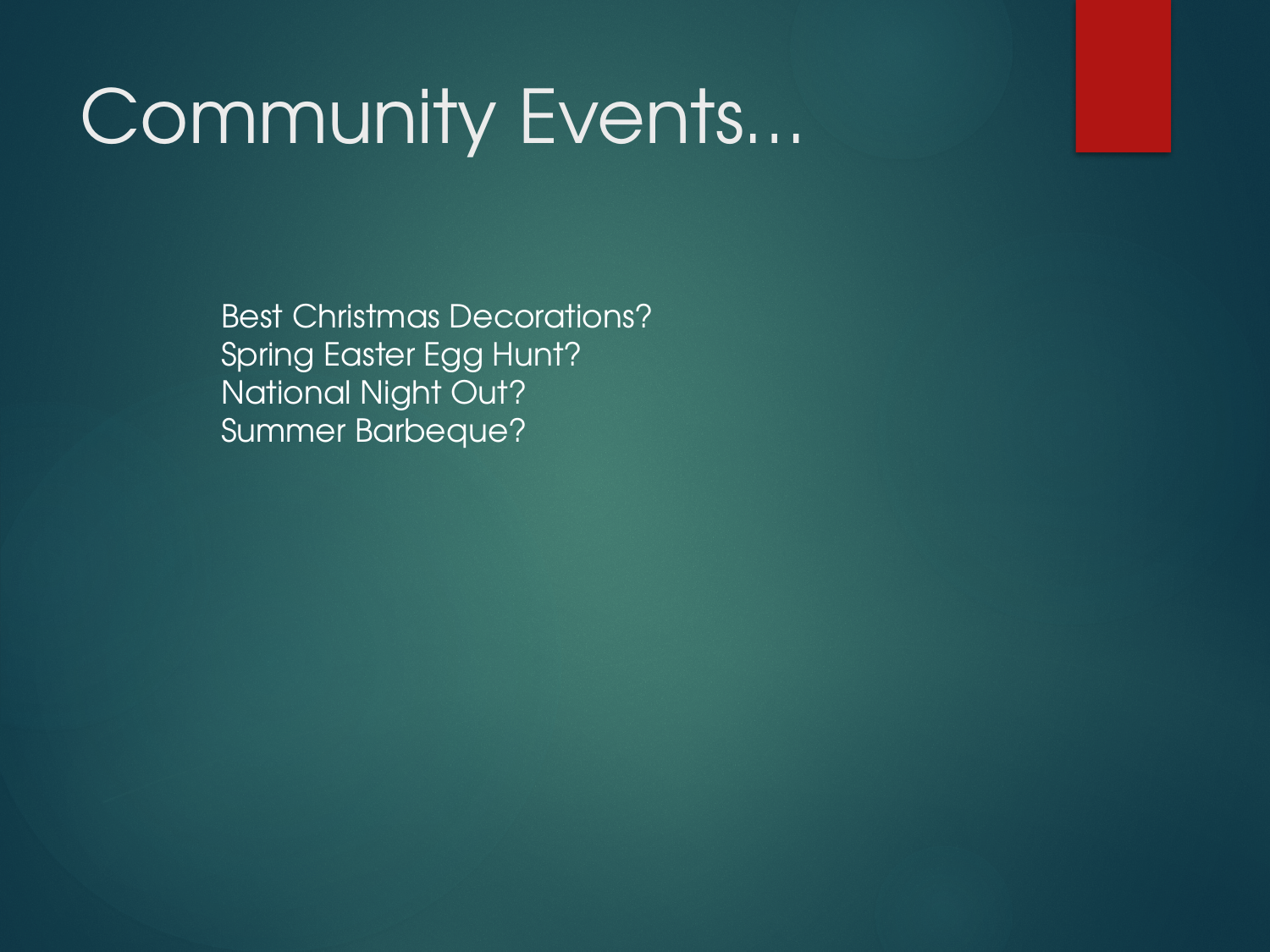

# Community Events…
Best Christmas Decorations?
Spring Easter Egg Hunt?
National Night Out?
Summer Barbeque?